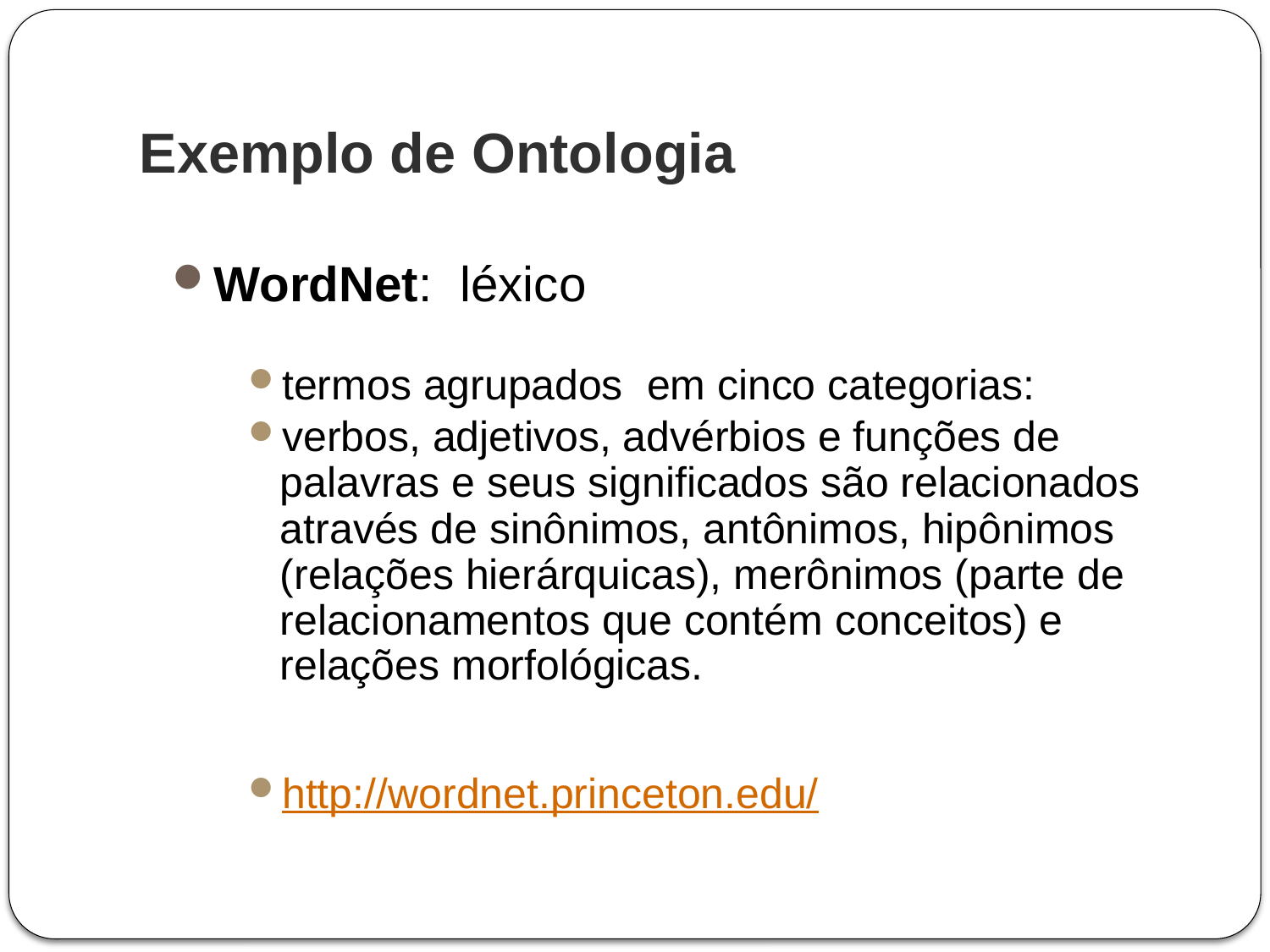

# Exemplo de Ontologia

WordNet:  léxico

termos agrupados  em cinco categorias:
verbos, adjetivos, advérbios e funções de palavras e seus significados são relacionados através de sinônimos, antônimos, hipônimos (relações hierárquicas), merônimos (parte de relacionamentos que contém conceitos) e relações morfológicas.

http://wordnet.princeton.edu/

25